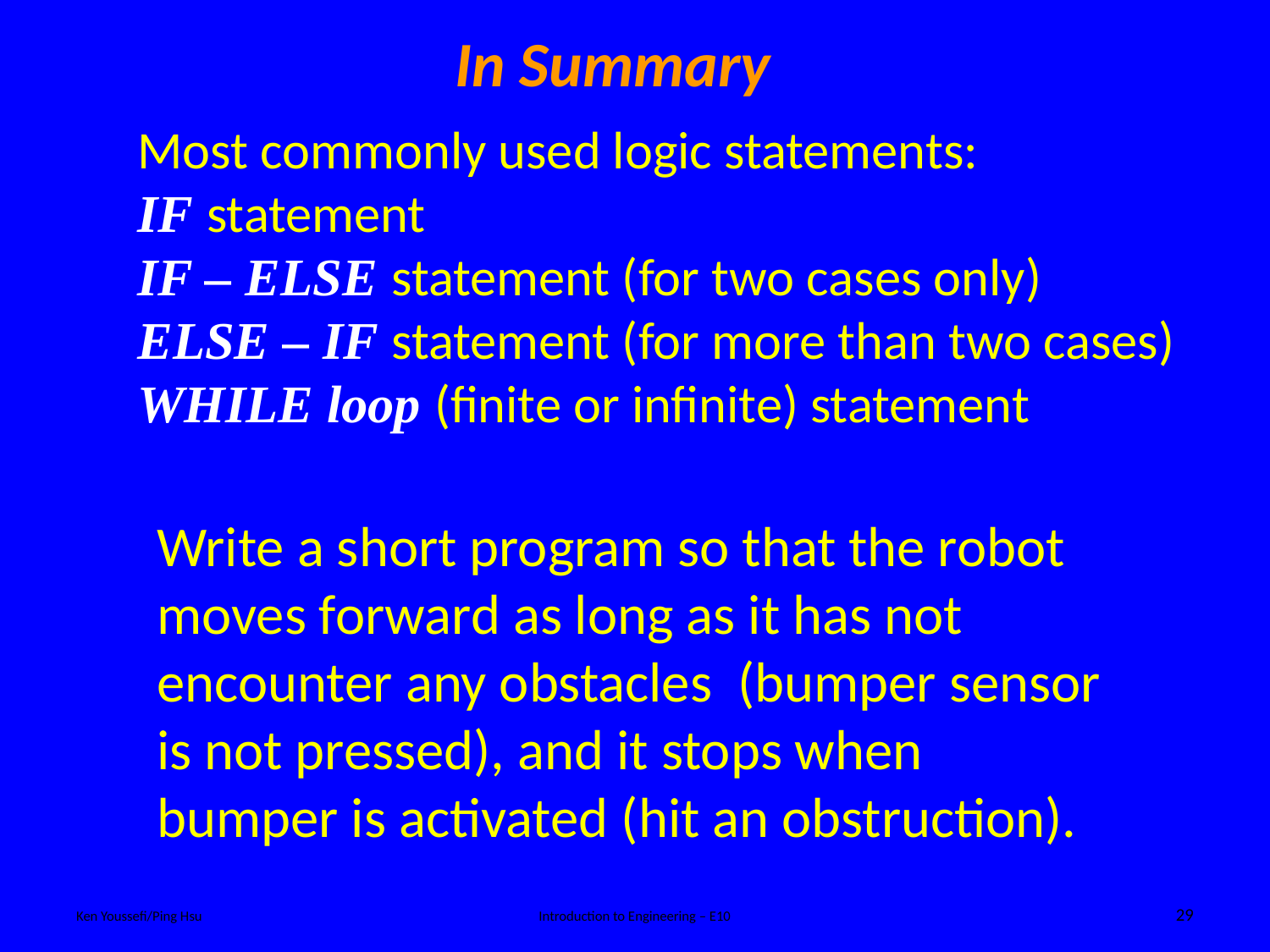

In Summary
Most commonly used logic statements:
IF statement
IF – ELSE statement (for two cases only)
ELSE – IF statement (for more than two cases)
WHILE loop (finite or infinite) statement
Write a short program so that the robot moves forward as long as it has not encounter any obstacles  (bumper sensor is not pressed), and it stops when bumper is activated (hit an obstruction).
29
Ken Youssefi/Ping Hsu
Introduction to Engineering – E10